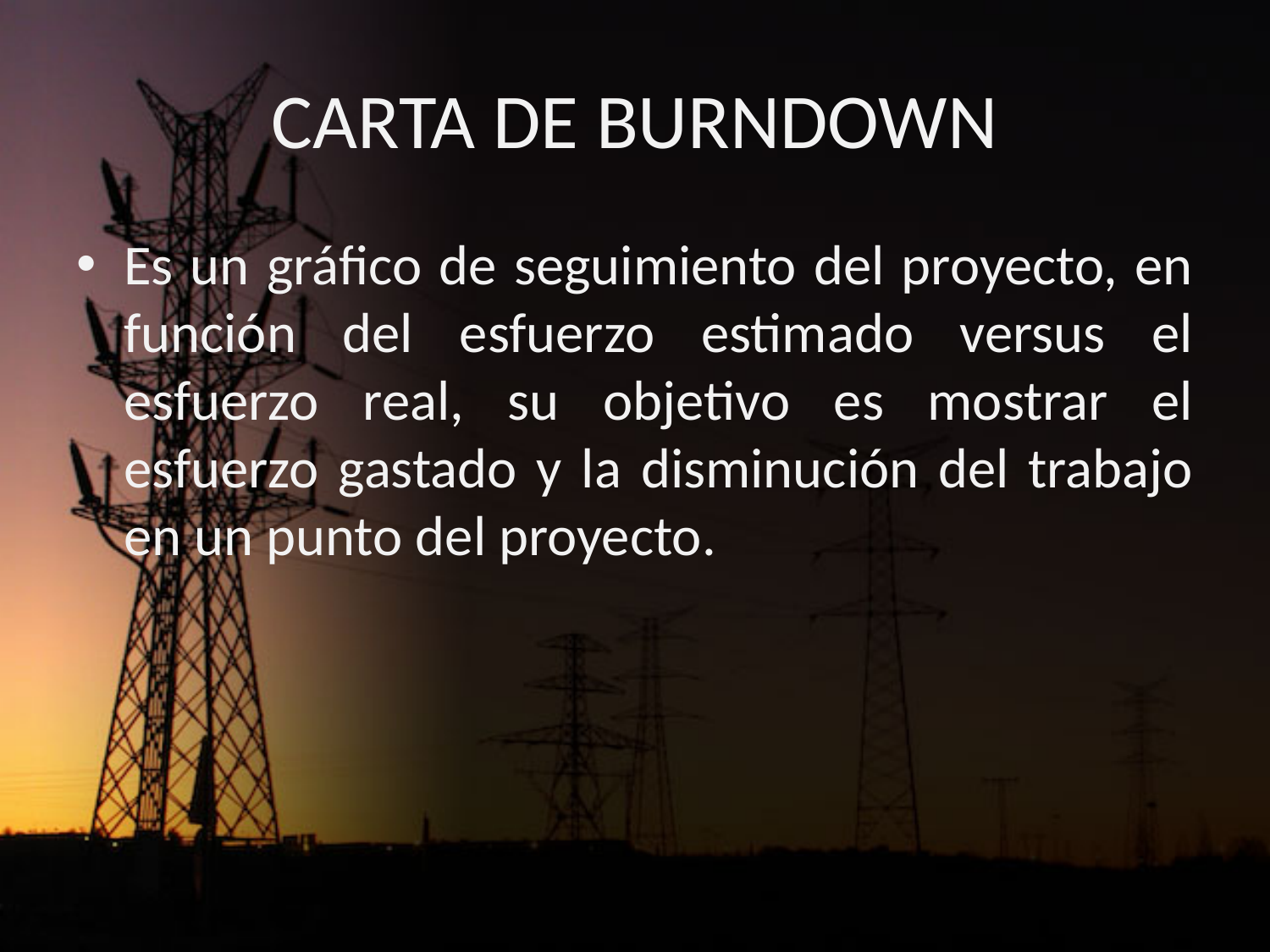

# CARTA DE BURNDOWN
Es un gráfico de seguimiento del proyecto, en función del esfuerzo estimado versus el esfuerzo real, su objetivo es mostrar el esfuerzo gastado y la disminución del trabajo en un punto del proyecto.